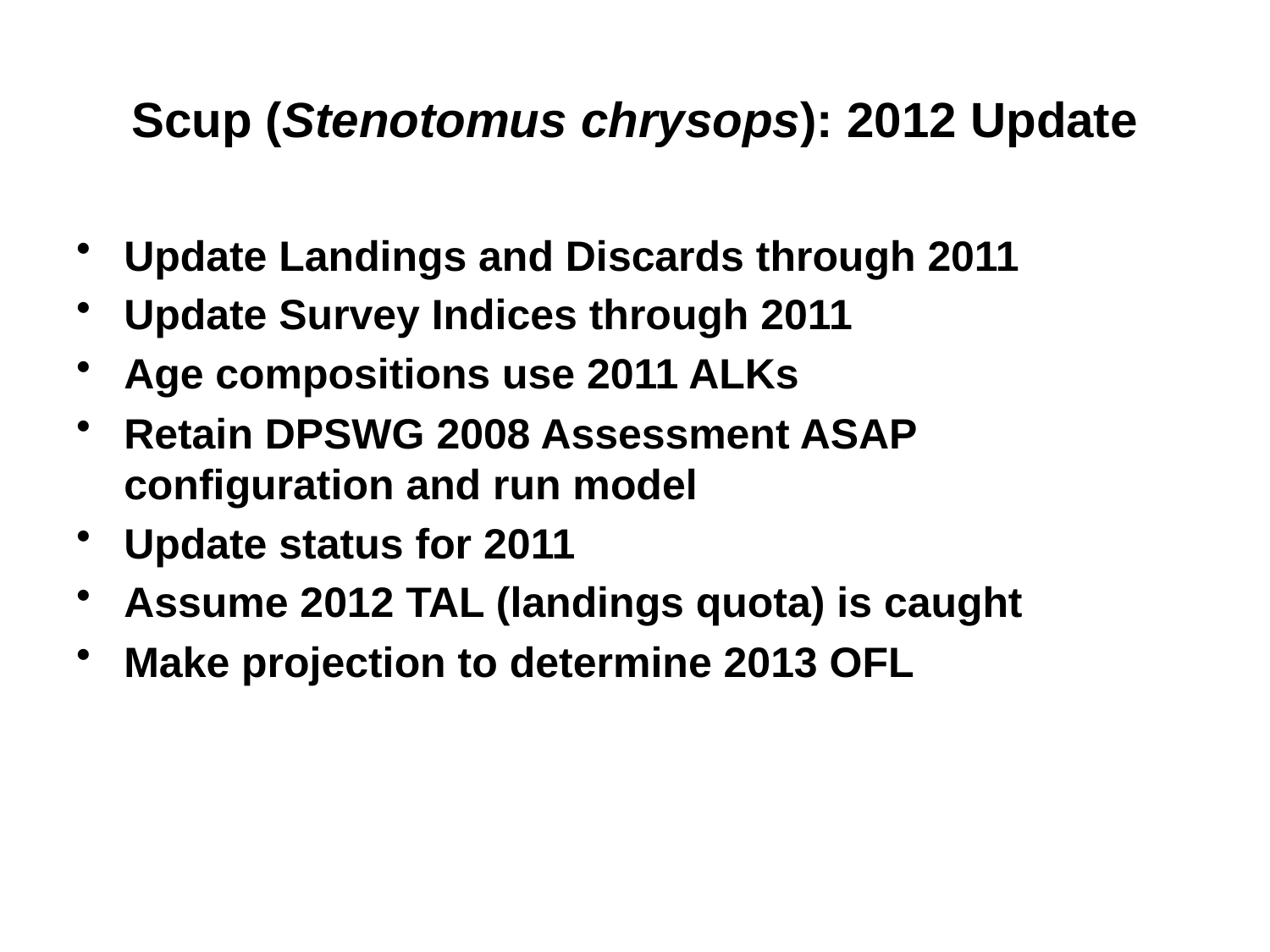

# Scup (Stenotomus chrysops): 2012 Update
Update Landings and Discards through 2011
Update Survey Indices through 2011
Age compositions use 2011 ALKs
Retain DPSWG 2008 Assessment ASAP configuration and run model
Update status for 2011
Assume 2012 TAL (landings quota) is caught
Make projection to determine 2013 OFL